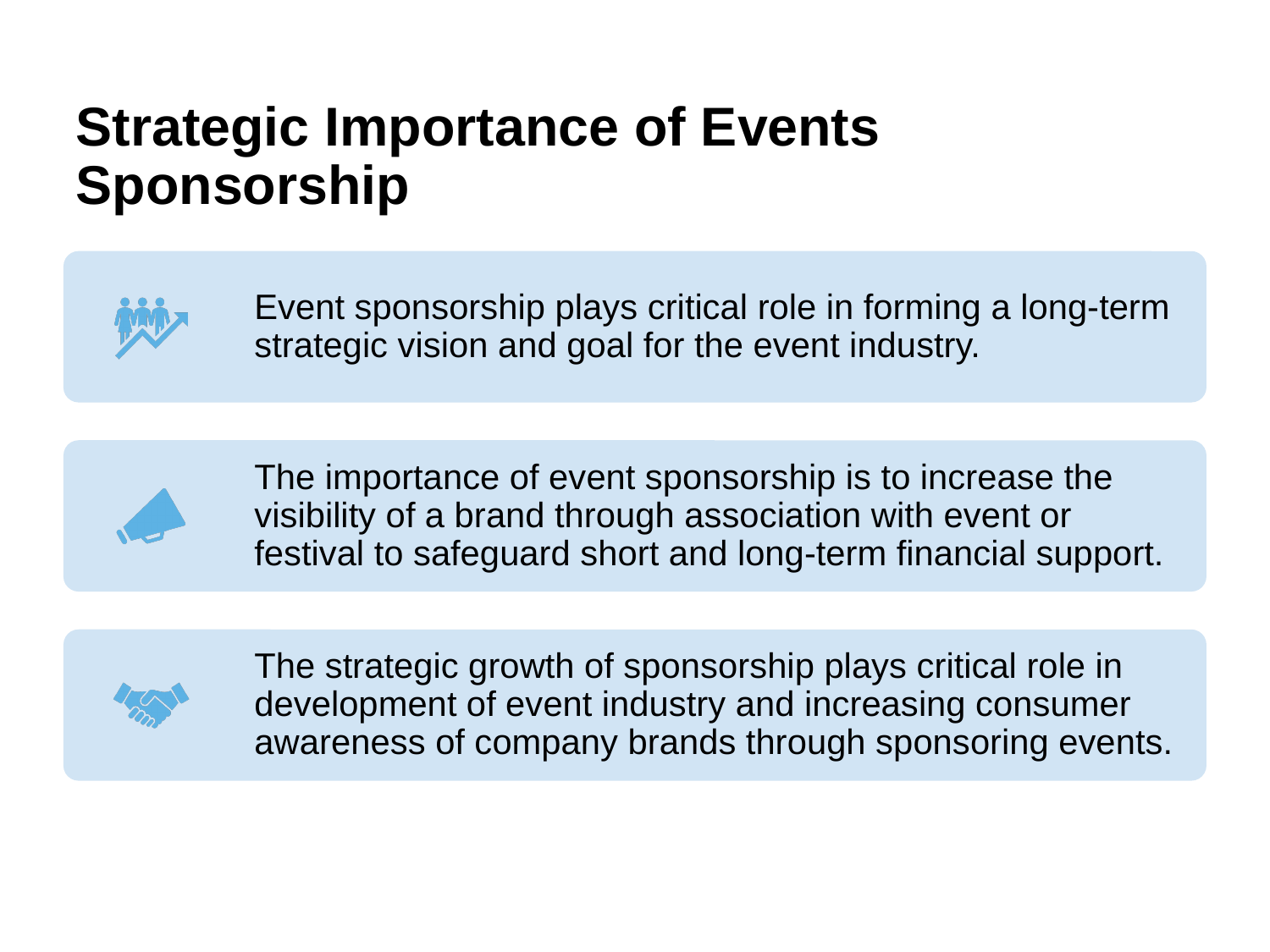

# Strategic Importance of Events Sponsorship
Event sponsorship plays critical role in forming a long-term strategic vision and goal for the event industry.
The importance of event sponsorship is to increase the visibility of a brand through association with event or festival to safeguard short and long-term financial support.
The strategic growth of sponsorship plays critical role in development of event industry and increasing consumer awareness of company brands through sponsoring events.